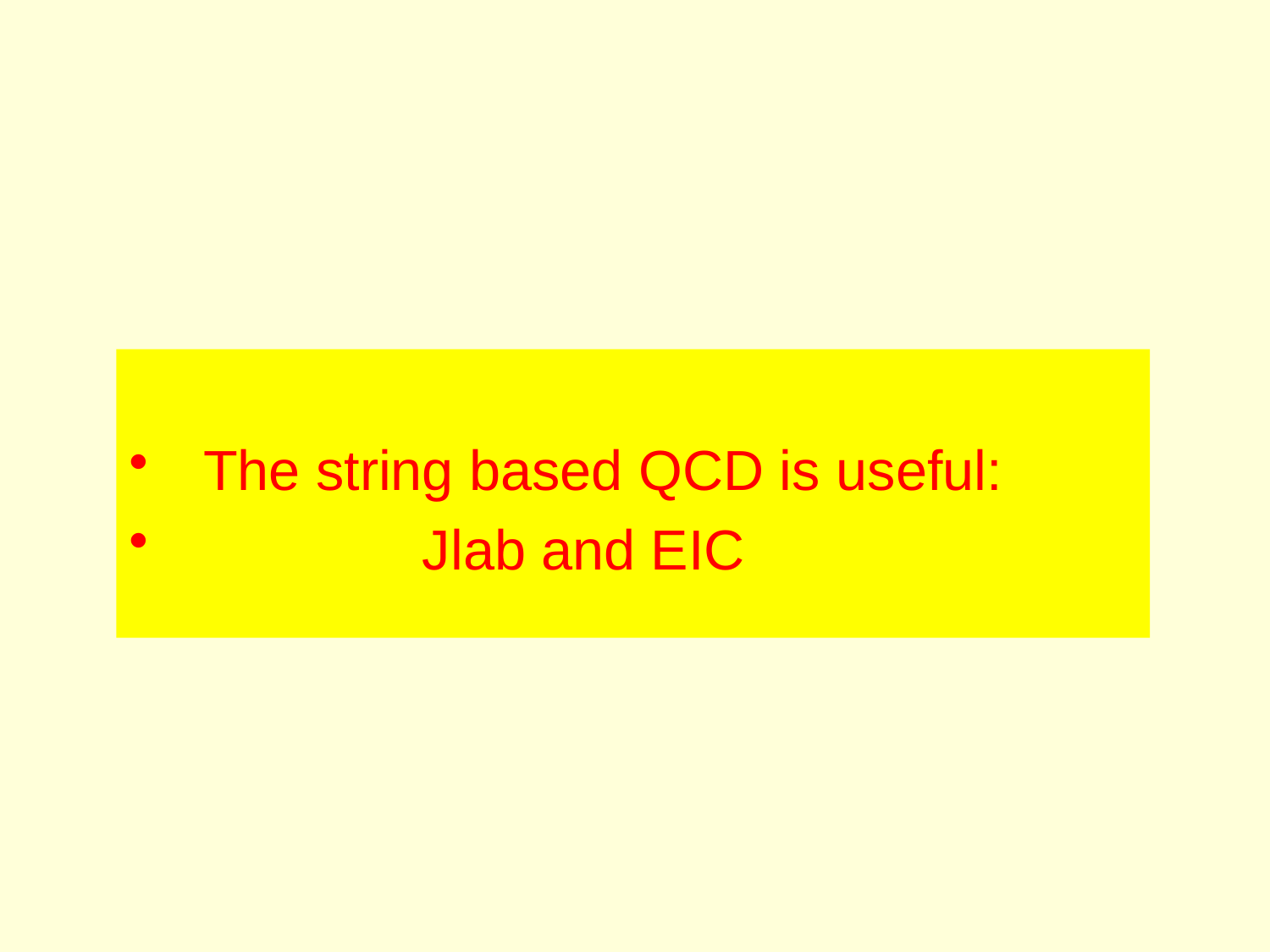

The string based QCD is useful:
              Jlab and EIC